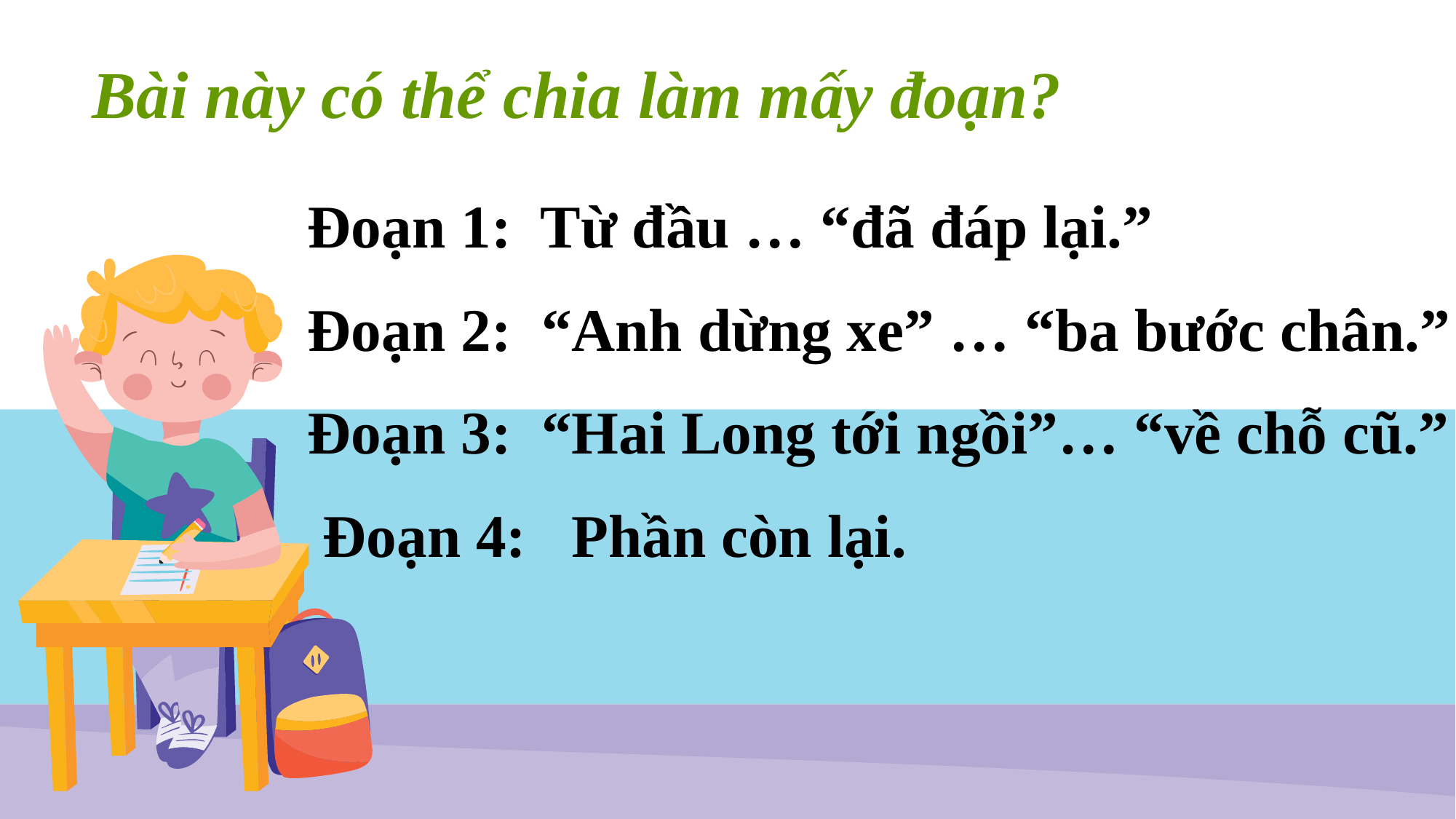

Bài này có thể chia làm mấy đoạn?
Đoạn 1:  Từ đầu … “đã đáp lại.”
Đoạn 2:  “Anh dừng xe” … “ba bước chân.”
Đoạn 3:  “Hai Long tới ngồi”… “về chỗ cũ.”
 Đoạn 4:   Phần còn lại.